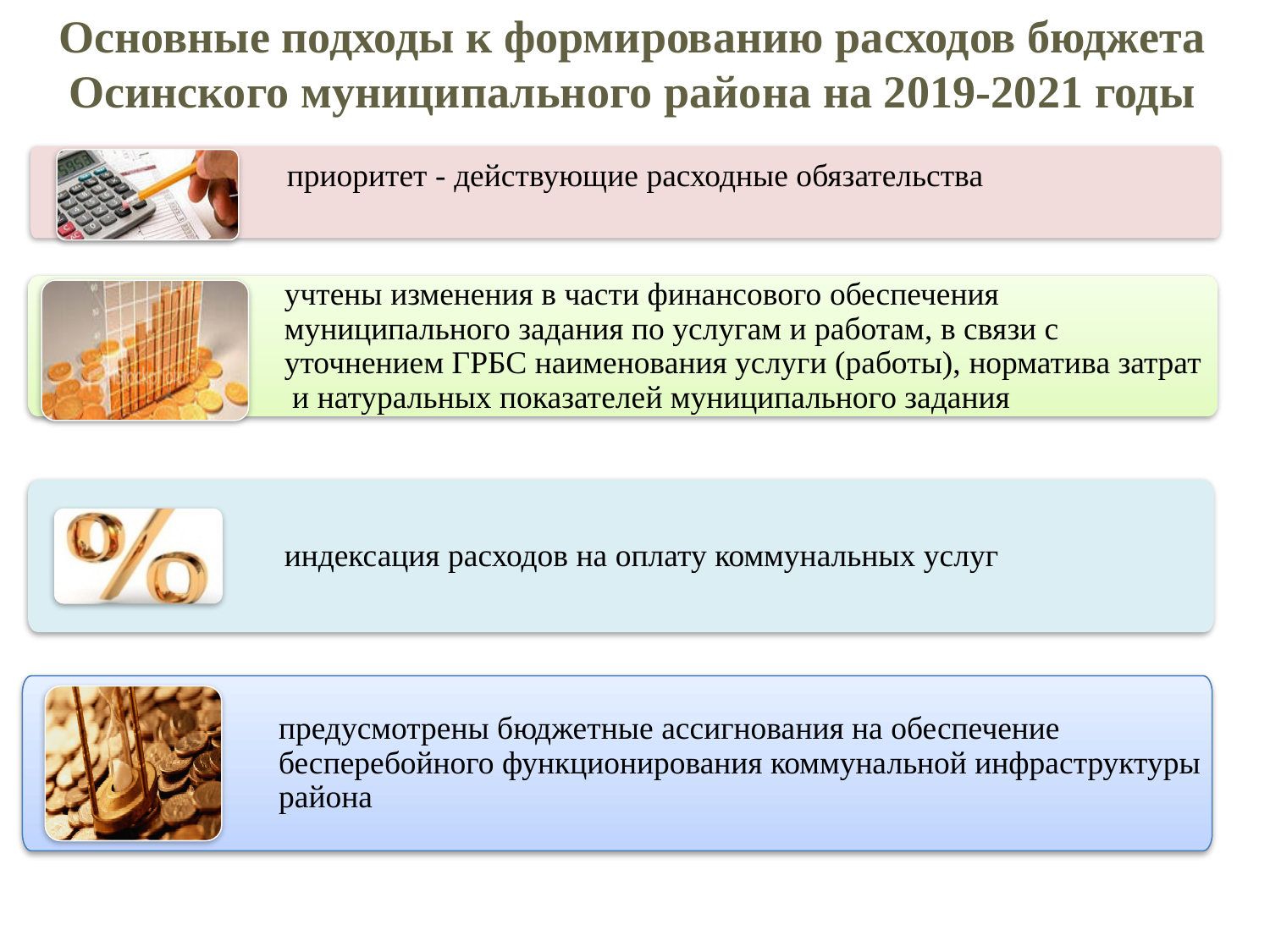

Основные подходы к формированию расходов бюджета Осинского муниципального района на 2019-2021 годы
приоритет - действующие расходные обязательства

учтены изменения в части финансового обеспечения муниципального задания по услугам и работам, в связи с уточнением ГРБС наименования услуги (работы), норматива затрат  и натуральных показателей муниципального задания

индексация расходов на оплату коммунальных услуг

предусмотрены бюджетные ассигнования на обеспечение бесперебойного функционирования коммунальной инфраструктуры района